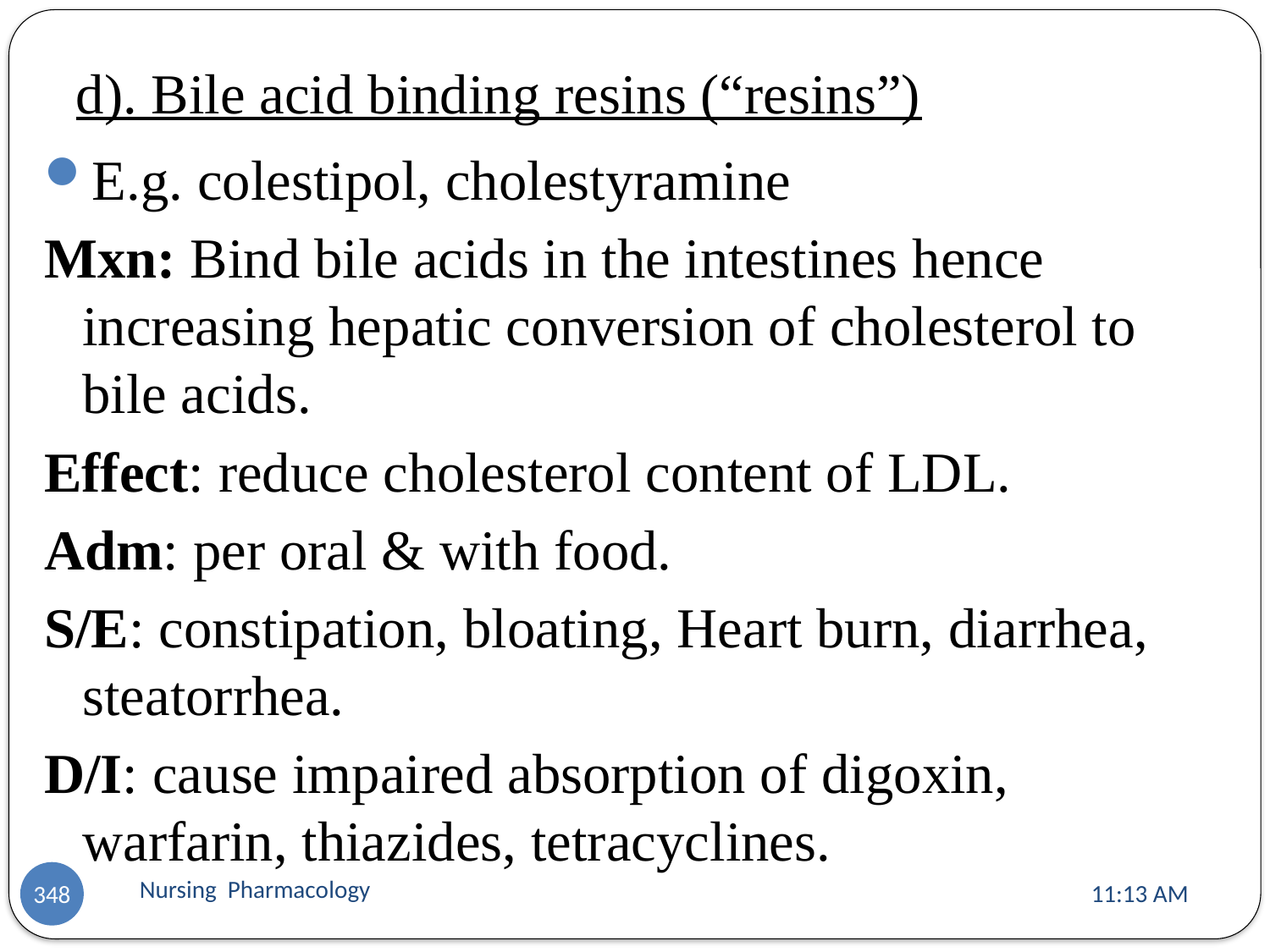

# d). Bile acid binding resins (“resins”)
E.g. colestipol, cholestyramine
Mxn: Bind bile acids in the intestines hence increasing hepatic conversion of cholesterol to bile acids.
Effect: reduce cholesterol content of LDL.
Adm: per oral & with food.
S/E: constipation, bloating, Heart burn, diarrhea, steatorrhea.
D/I: cause impaired absorption of digoxin, warfarin, thiazides, tetracyclines.

Nursing  Pharmacology
11:13 AM
348